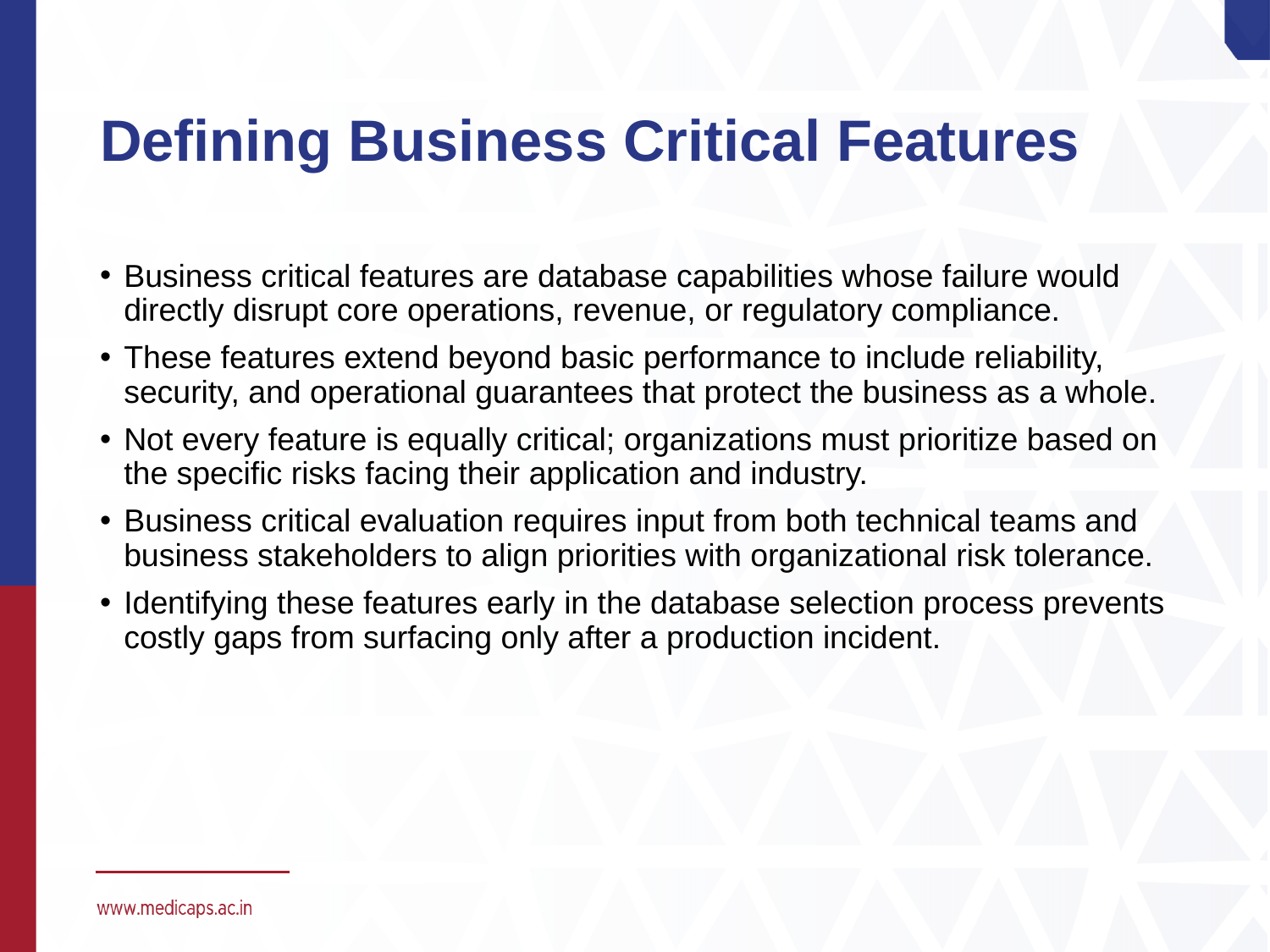

# Defining Business Critical Features
Business critical features are database capabilities whose failure would directly disrupt core operations, revenue, or regulatory compliance.
These features extend beyond basic performance to include reliability, security, and operational guarantees that protect the business as a whole.
Not every feature is equally critical; organizations must prioritize based on the specific risks facing their application and industry.
Business critical evaluation requires input from both technical teams and business stakeholders to align priorities with organizational risk tolerance.
Identifying these features early in the database selection process prevents costly gaps from surfacing only after a production incident.